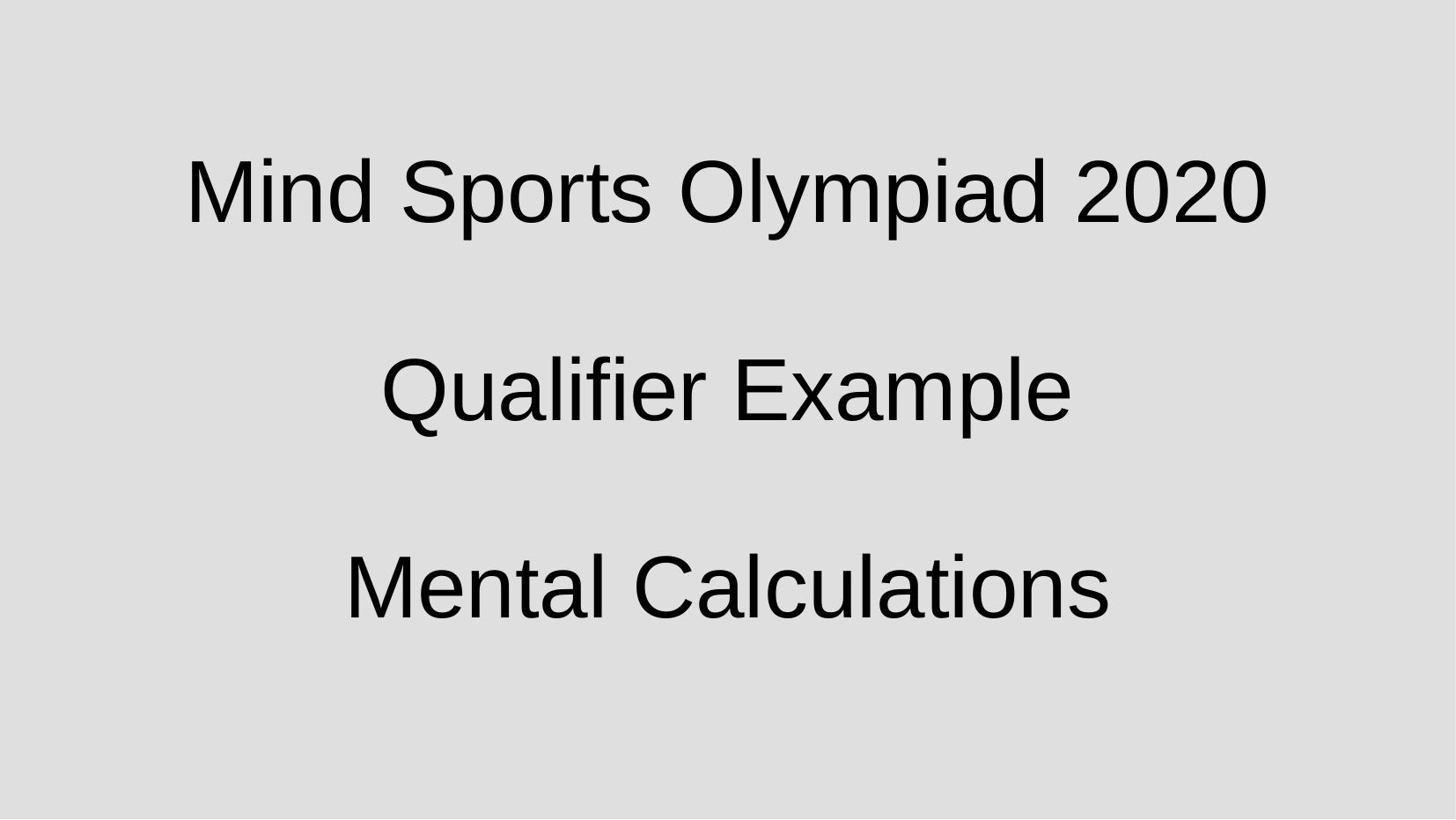

Mind Sports Olympiad 2020
Qualifier Example
Mental Calculations